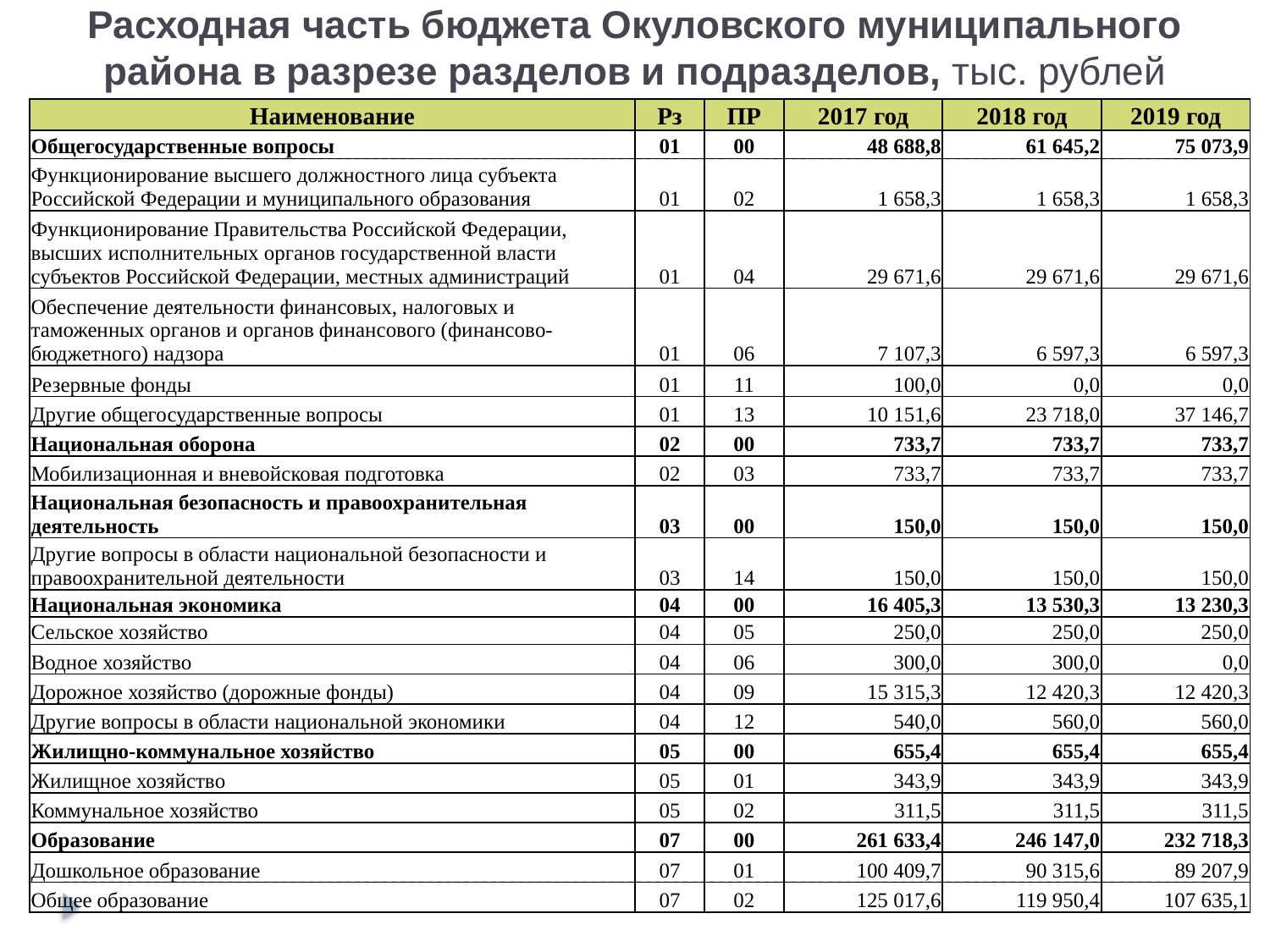

# Расходная часть бюджета Окуловского муниципального района в разрезе разделов и подразделов, тыс. рублей
| Наименование | Рз | ПР | 2017 год | 2018 год | 2019 год |
| --- | --- | --- | --- | --- | --- |
| Общегосударственные вопросы | 01 | 00 | 48 688,8 | 61 645,2 | 75 073,9 |
| Функционирование высшего должностного лица субъекта Российской Федерации и муниципального образования | 01 | 02 | 1 658,3 | 1 658,3 | 1 658,3 |
| Функционирование Правительства Российской Федерации, высших исполнительных органов государственной власти субъектов Российской Федерации, местных администраций | 01 | 04 | 29 671,6 | 29 671,6 | 29 671,6 |
| Обеспечение деятельности финансовых, налоговых и таможенных органов и органов финансового (финансово-бюджетного) надзора | 01 | 06 | 7 107,3 | 6 597,3 | 6 597,3 |
| Резервные фонды | 01 | 11 | 100,0 | 0,0 | 0,0 |
| Другие общегосударственные вопросы | 01 | 13 | 10 151,6 | 23 718,0 | 37 146,7 |
| Национальная оборона | 02 | 00 | 733,7 | 733,7 | 733,7 |
| Мобилизационная и вневойсковая подготовка | 02 | 03 | 733,7 | 733,7 | 733,7 |
| Национальная безопасность и правоохранительная деятельность | 03 | 00 | 150,0 | 150,0 | 150,0 |
| Другие вопросы в области национальной безопасности и правоохранительной деятельности | 03 | 14 | 150,0 | 150,0 | 150,0 |
| Национальная экономика | 04 | 00 | 16 405,3 | 13 530,3 | 13 230,3 |
| Сельское хозяйство | 04 | 05 | 250,0 | 250,0 | 250,0 |
| Водное хозяйство | 04 | 06 | 300,0 | 300,0 | 0,0 |
| Дорожное хозяйство (дорожные фонды) | 04 | 09 | 15 315,3 | 12 420,3 | 12 420,3 |
| Другие вопросы в области национальной экономики | 04 | 12 | 540,0 | 560,0 | 560,0 |
| Жилищно-коммунальное хозяйство | 05 | 00 | 655,4 | 655,4 | 655,4 |
| Жилищное хозяйство | 05 | 01 | 343,9 | 343,9 | 343,9 |
| Коммунальное хозяйство | 05 | 02 | 311,5 | 311,5 | 311,5 |
| Образование | 07 | 00 | 261 633,4 | 246 147,0 | 232 718,3 |
| Дошкольное образование | 07 | 01 | 100 409,7 | 90 315,6 | 89 207,9 |
| Общее образование | 07 | 02 | 125 017,6 | 119 950,4 | 107 635,1 |